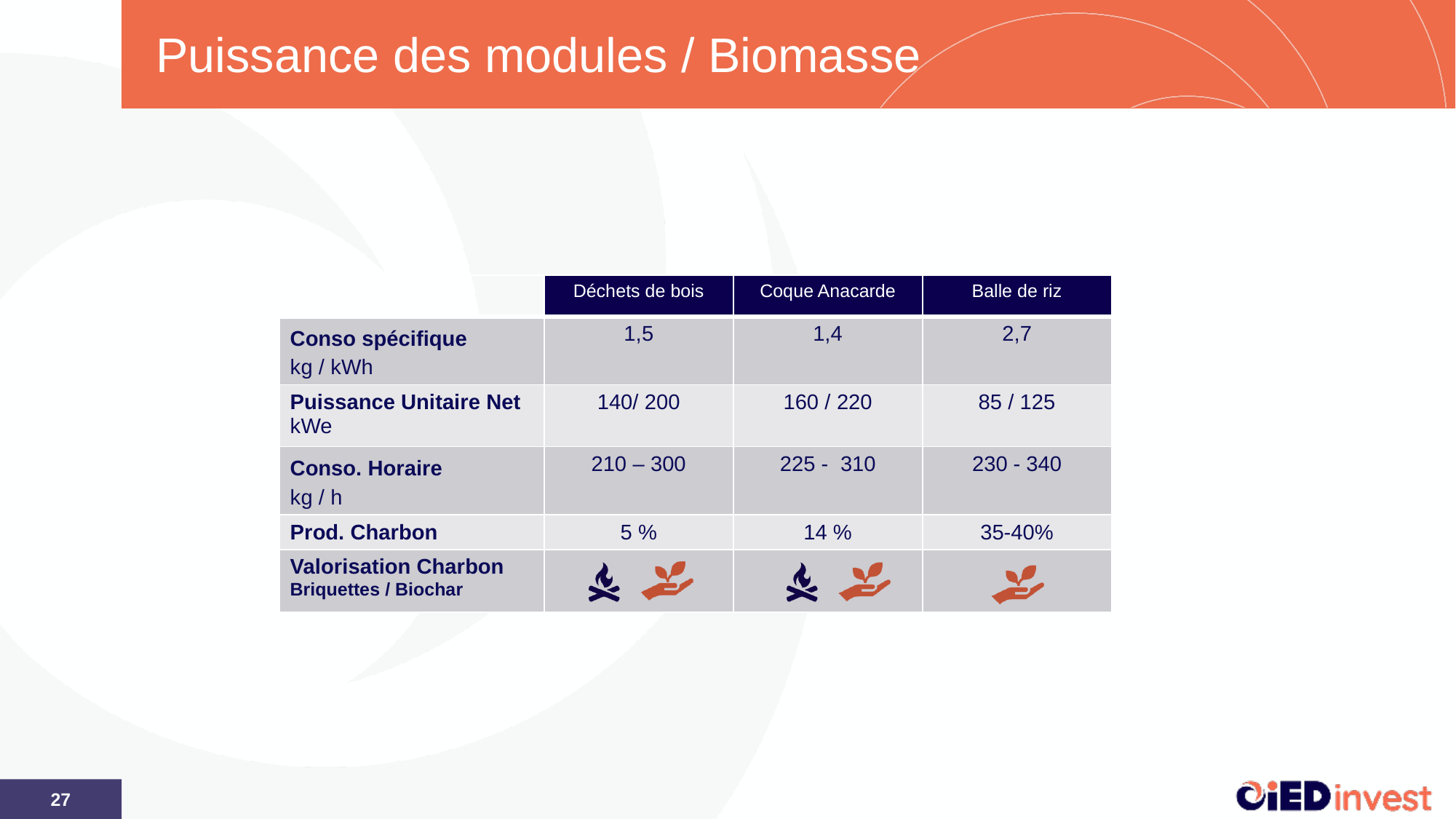

# Puissance des modules / Biomasse
|  | Déchets de bois | Coque Anacarde | Balle de riz |
| --- | --- | --- | --- |
| Conso spécifique kg / kWh | 1,5 | 1,4 | 2,7 |
| Puissance Unitaire Net kWe | 140/ 200 | 160 / 220 | 85 / 125 |
| Conso. Horaire kg / h | 210 – 300 | 225 - 310 | - 340 |
| Prod. Charbon | 5 % | 14 % | 35-40% |
| Valorisation Charbon Briquettes / Biochar |  |  |  |